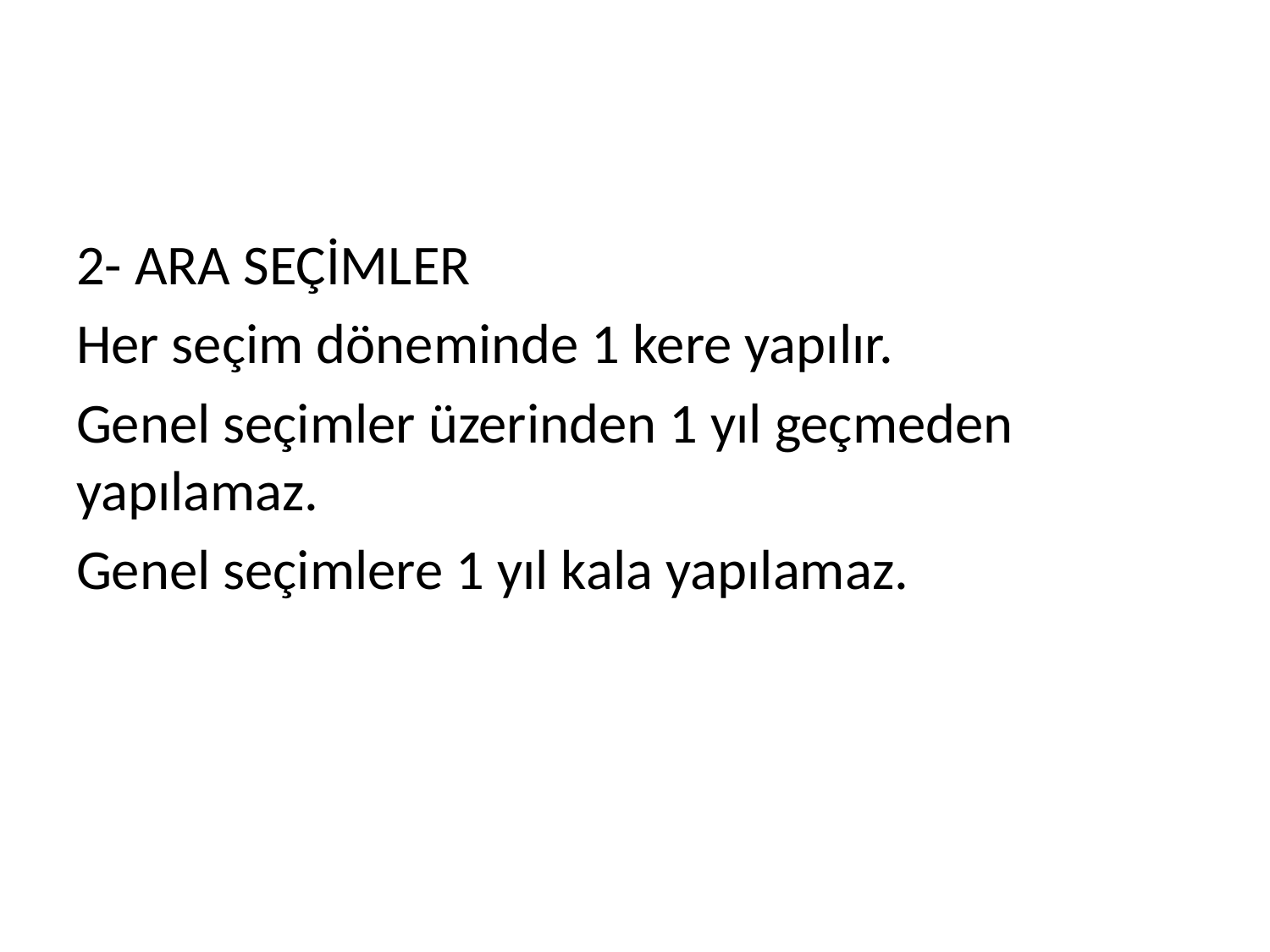

#
2- ARA SEÇİMLER
Her seçim döneminde 1 kere yapılır.
Genel seçimler üzerinden 1 yıl geçmeden yapılamaz.
Genel seçimlere 1 yıl kala yapılamaz.